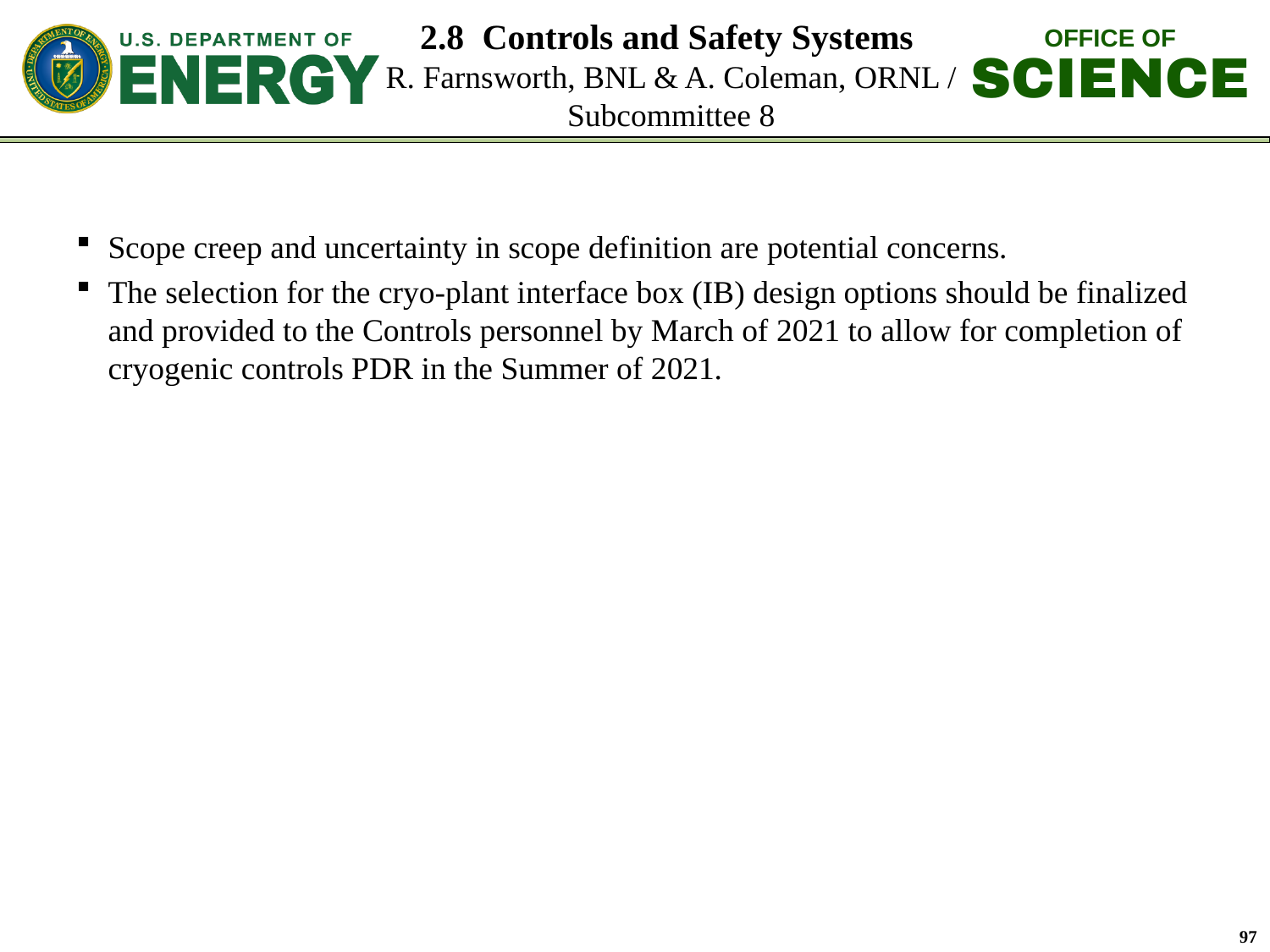

# 2.8  Controls and Safety Systems R. Farnsworth, BNL & A. Coleman, ORNL / Subcommittee 8

Scope creep and uncertainty in scope definition are potential concerns.
The selection for the cryo-plant interface box (IB) design options should be finalized and provided to the Controls personnel by March of 2021 to allow for completion of cryogenic controls PDR in the Summer of 2021.

97